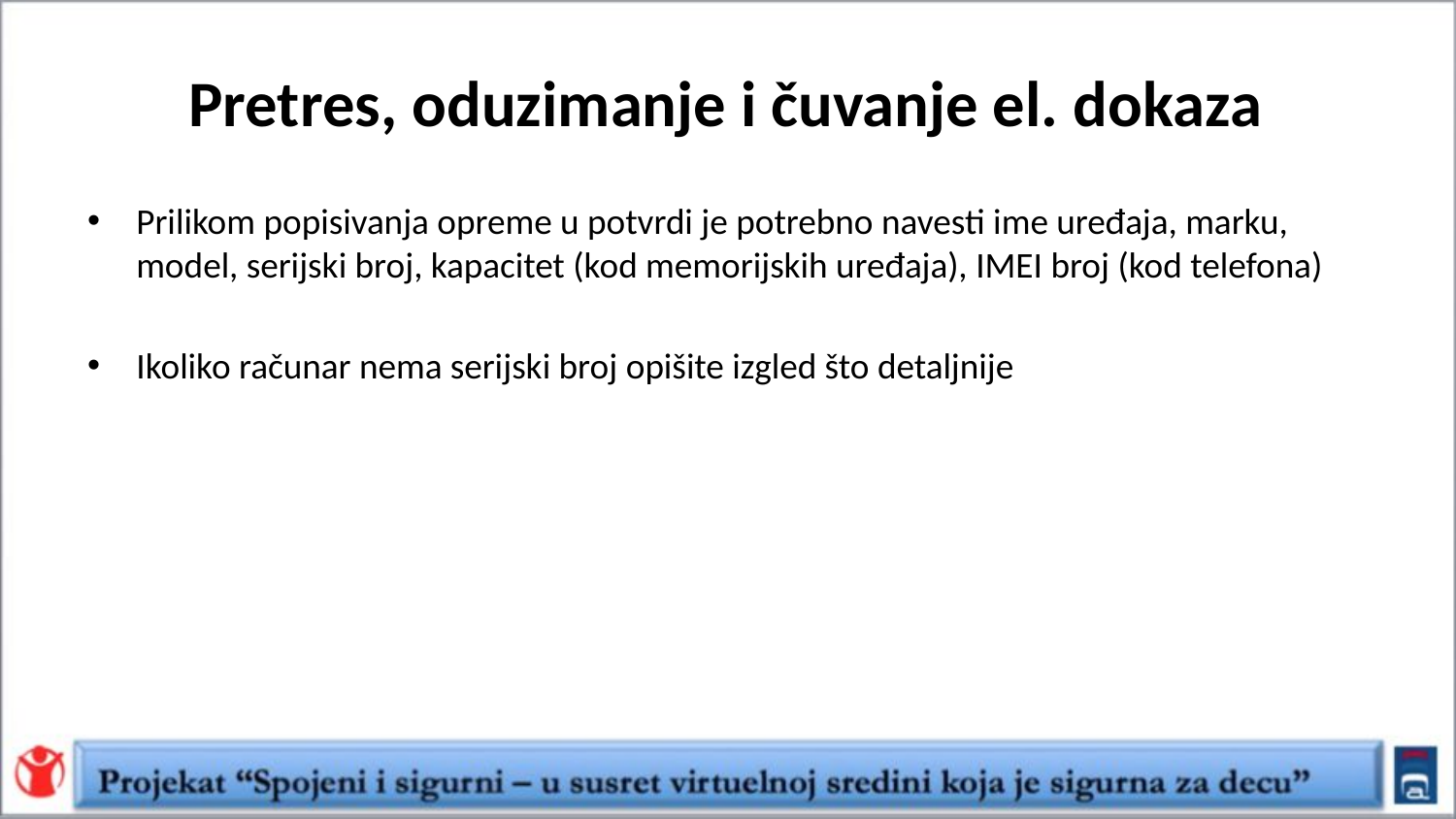

# Pretres, oduzimanje i čuvanje el. dokaza
Prilikom popisivanja opreme u potvrdi je potrebno navesti ime uređaja, marku, model, serijski broj, kapacitet (kod memorijskih uređaja), IMEI broj (kod telefona)

Ikoliko računar nema serijski broj opišite izgled što detaljnije